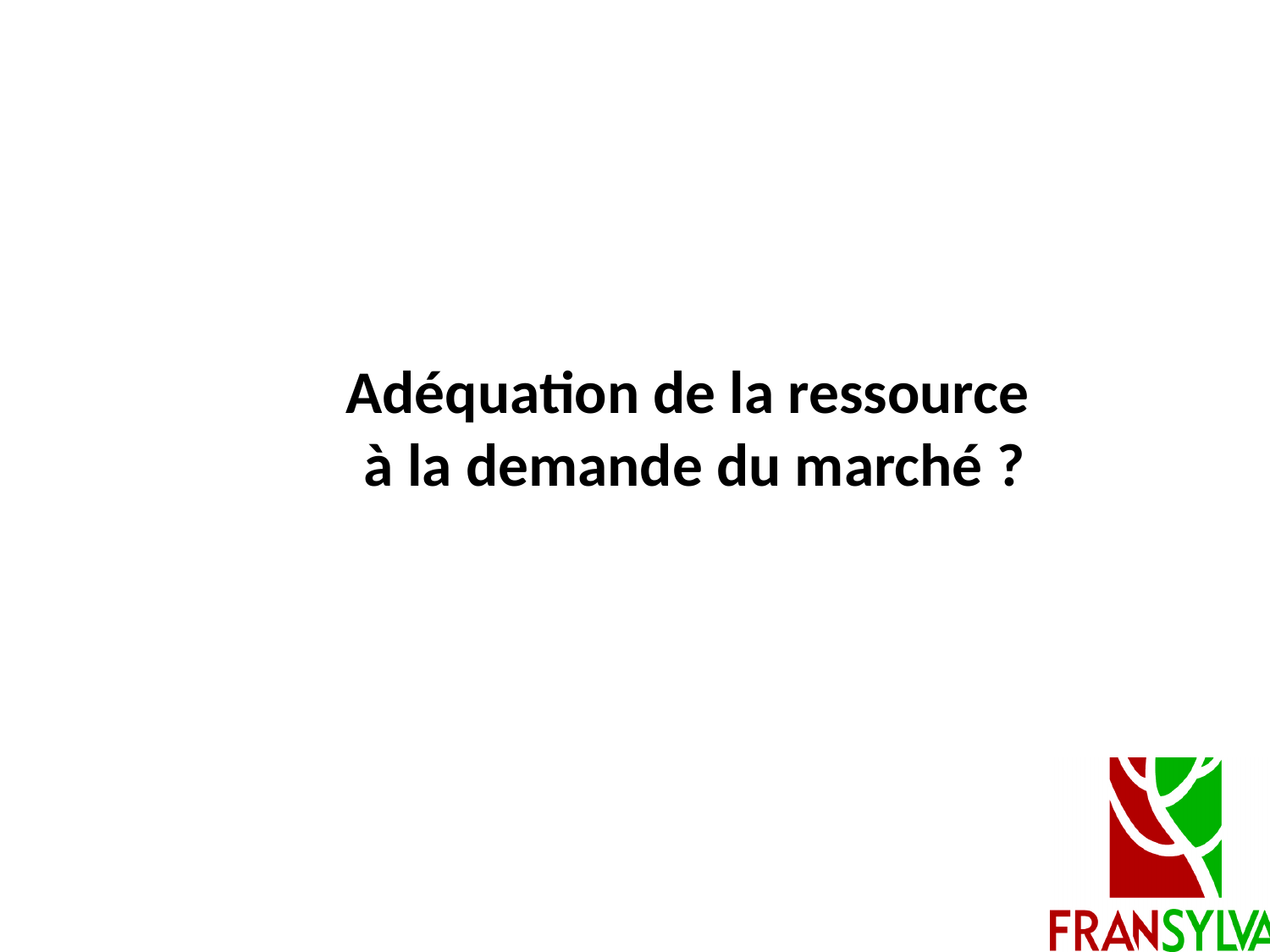

# Adéquation de la ressource à la demande du marché ?